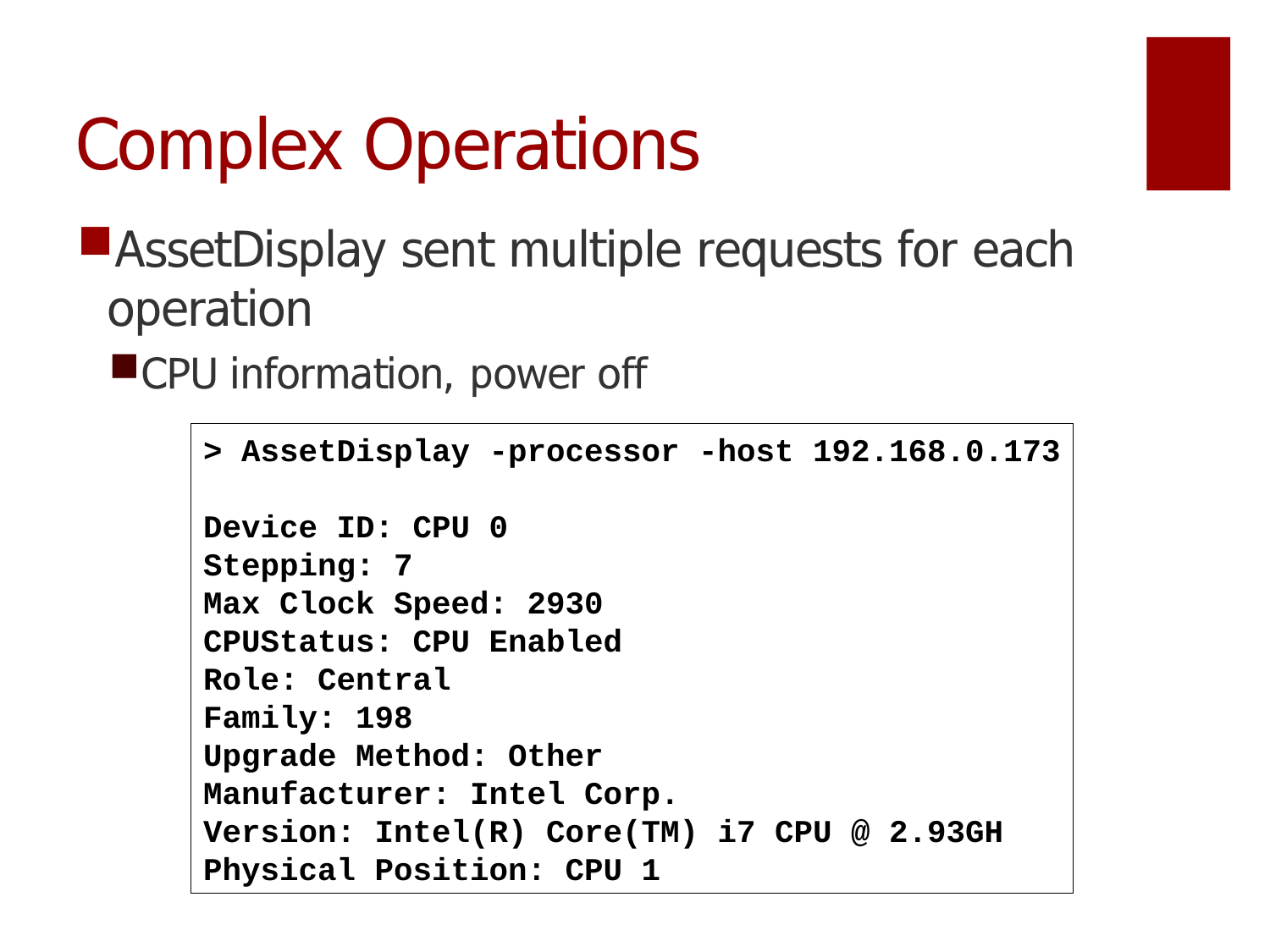

# Complex Operations
AssetDisplay sent multiple requests for each operation
CPU information, power off

> AssetDisplay -processor -host 192.168.0.173

Device ID: CPU 0
Stepping: 7
Max Clock Speed: 2930
CPUStatus: CPU Enabled
Role: Central
Family: 198
Upgrade Method: Other
Manufacturer: Intel Corp.
Version: Intel(R) Core(TM) i7 CPU @ 2.93GH
Physical Position: CPU 1